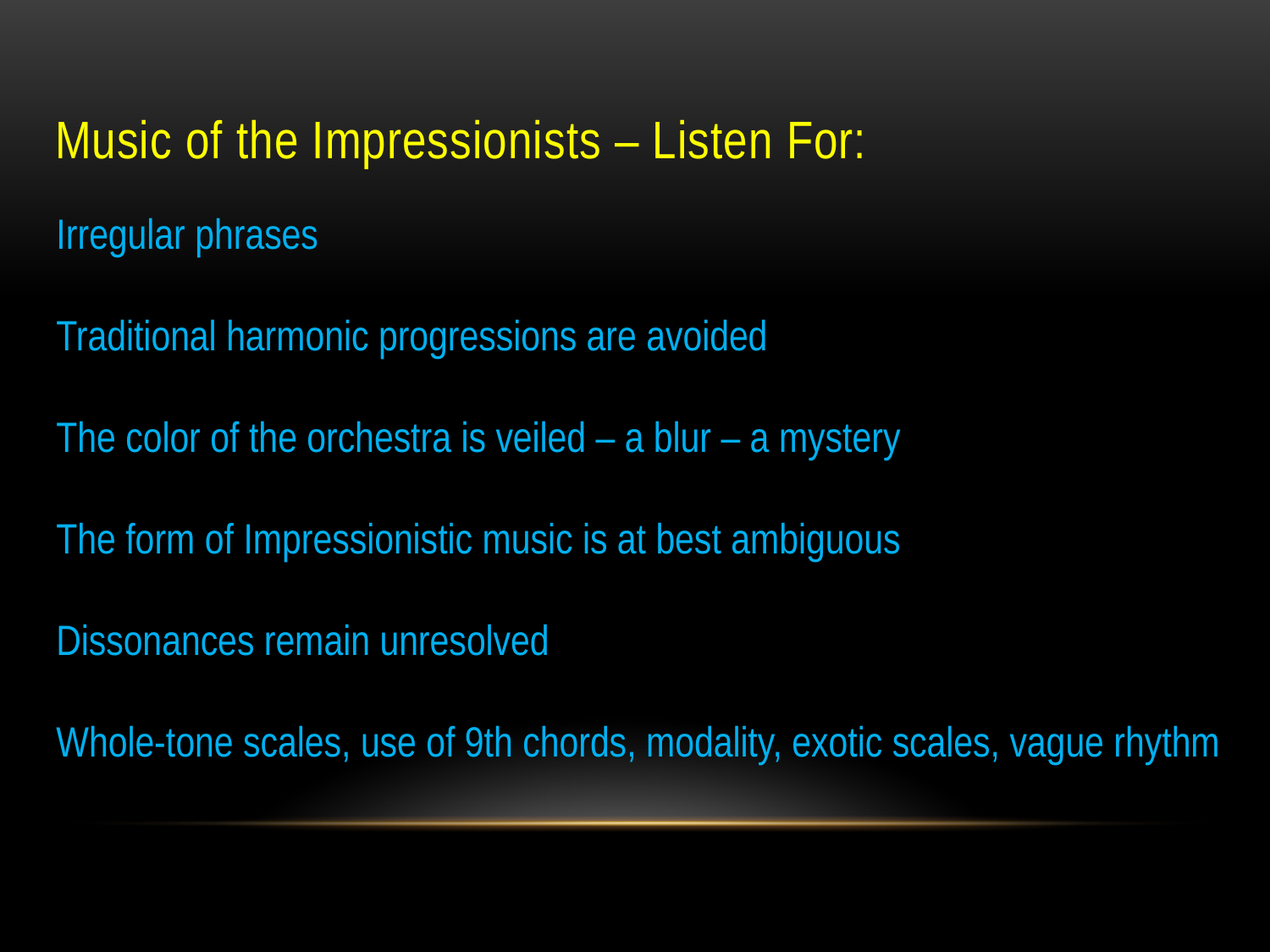

# Music of the Impressionists – Listen For:
Irregular phrases

Traditional harmonic progressions are avoided

The color of the orchestra is veiled – a blur – a mystery

The form of Impressionistic music is at best ambiguous

Dissonances remain unresolved

Whole-tone scales, use of 9th chords, modality, exotic scales, vague rhythm